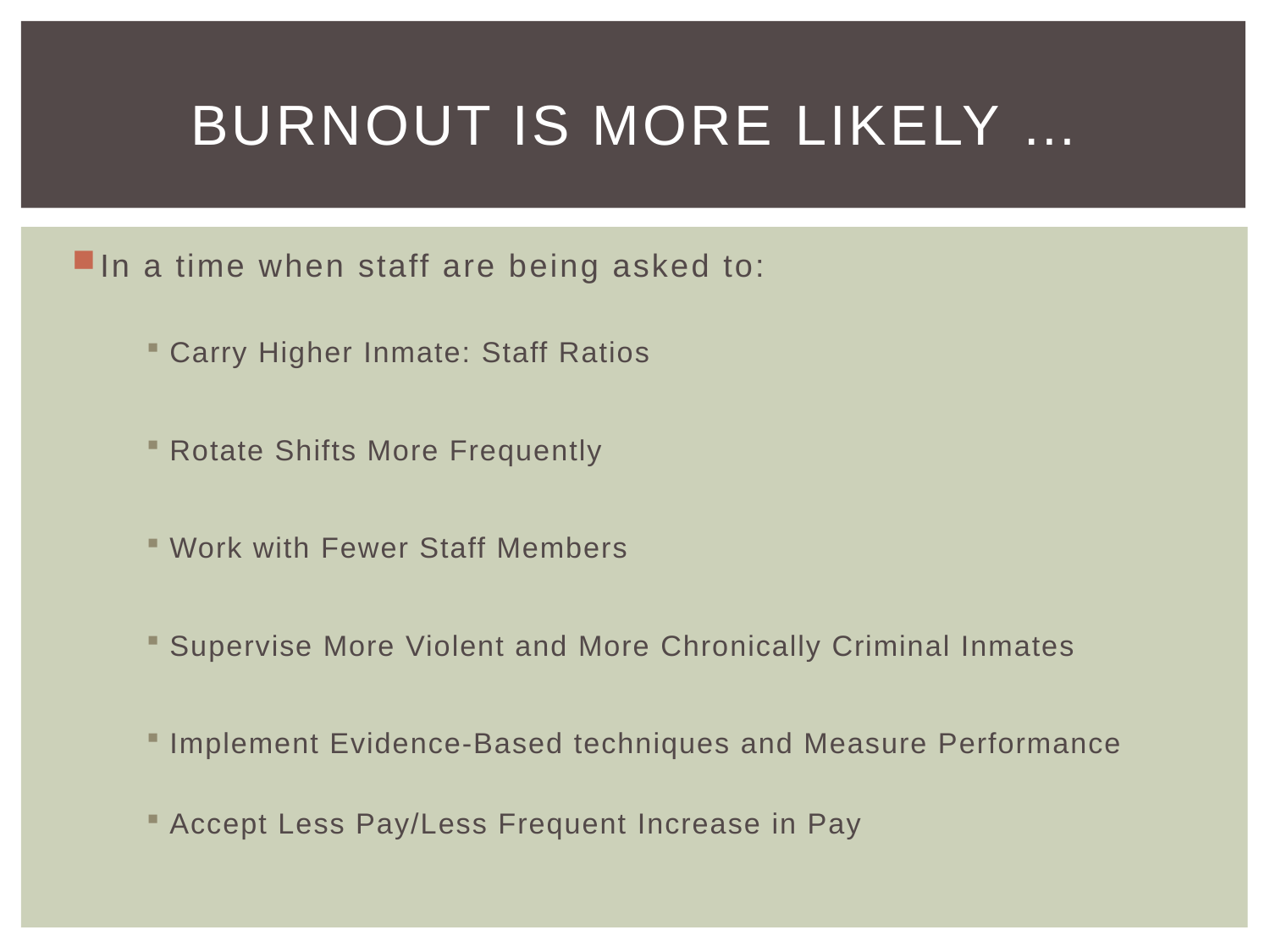

# Burnout is More Likely …
In a time when staff are being asked to:

Carry Higher Inmate: Staff Ratios

Rotate Shifts More Frequently

Work with Fewer Staff Members

Supervise More Violent and More Chronically Criminal Inmates

Implement Evidence-Based techniques and Measure Performance

Accept Less Pay/Less Frequent Increase in Pay